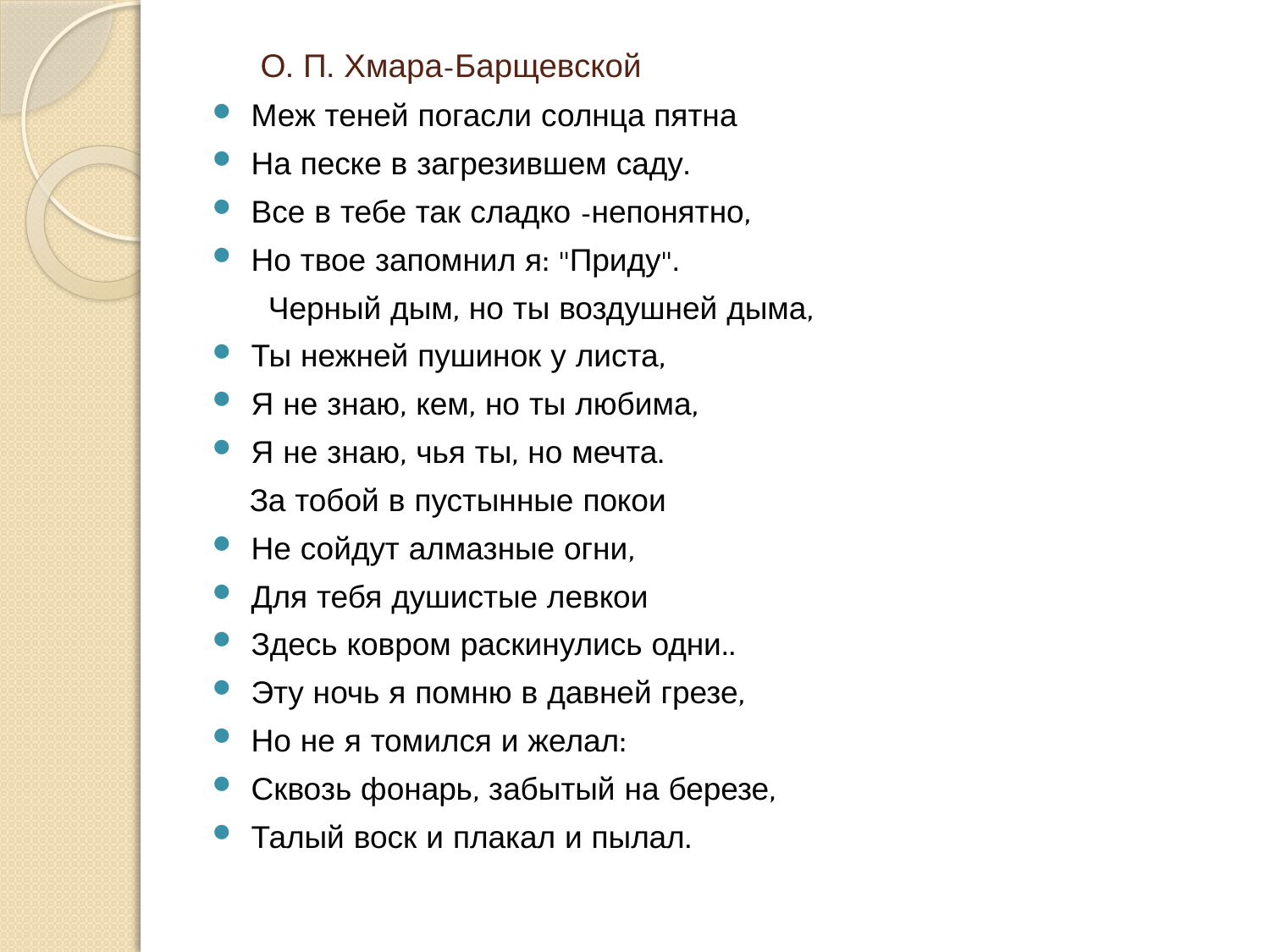

# О. П. Хмара-Барщевской
Меж теней погасли солнца пятна
На песке в загрезившем саду.
Все в тебе так сладко -непонятно,
Но твое запомнил я: "Приду".
      Черный дым, но ты воздушней дыма,
Ты нежней пушинок у листа,
Я не знаю, кем, но ты любима,
Я не знаю, чья ты, но мечта.
    За тобой в пустынные покои
Не сойдут алмазные огни,
Для тебя душистые левкои
Здесь ковром раскинулись одни..
Эту ночь я помню в давней грезе,
Но не я томился и желал:
Сквозь фонарь, забытый на березе,
Талый воск и плакал и пылал.